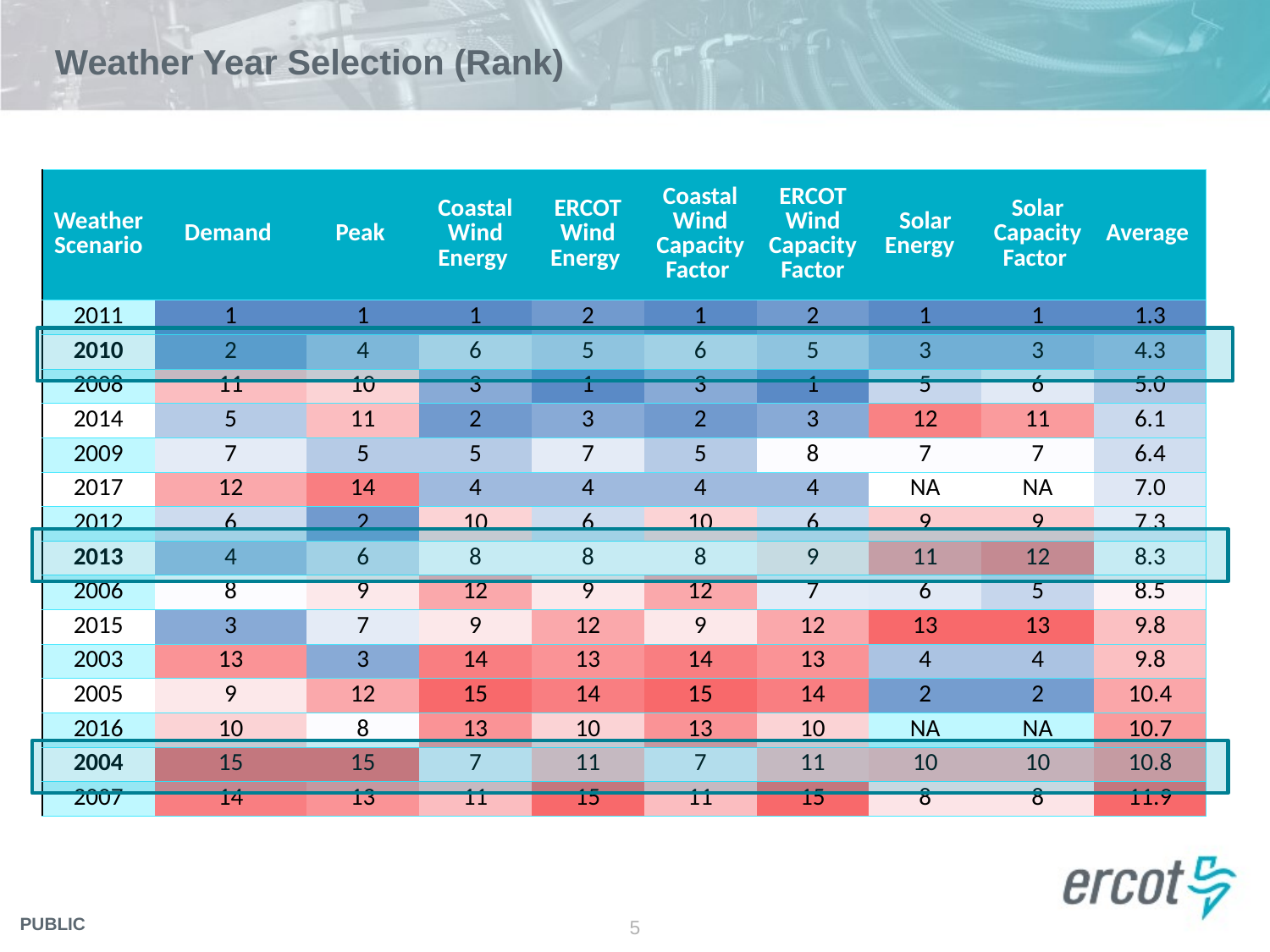

# Weather Year Selection (Rank)
| Weather Scenario | Demand | Peak | Coastal Wind Energy | ERCOT Wind Energy | Coastal Wind Capacity Factor | ERCOT Wind Capacity Factor | Solar Energy | Solar Capacity Factor | Average |
| --- | --- | --- | --- | --- | --- | --- | --- | --- | --- |
| 2011 | 1 | 1 | 1 | 2 | 1 | 2 | 1 | 1 | 1.3 |
| 2010 | 2 | 4 | 6 | 5 | 6 | 5 | 3 | 3 | 4.3 |
| 2008 | 11 | 10 | 3 | 1 | 3 | 1 | 5 | 6 | 5.0 |
| 2014 | 5 | 11 | 2 | 3 | 2 | 3 | 12 | 11 | 6.1 |
| 2009 | 7 | 5 | 5 | 7 | 5 | 8 | 7 | 7 | 6.4 |
| 2017 | 12 | 14 | 4 | 4 | 4 | 4 | NA | NA | 7.0 |
| 2012 | 6 | 2 | 10 | 6 | 10 | 6 | 9 | 9 | 7.3 |
| 2013 | 4 | 6 | 8 | 8 | 8 | 9 | 11 | 12 | 8.3 |
| 2006 | 8 | 9 | 12 | 9 | 12 | 7 | 6 | 5 | 8.5 |
| 2015 | 3 | 7 | 9 | 12 | 9 | 12 | 13 | 13 | 9.8 |
| 2003 | 13 | 3 | 14 | 13 | 14 | 13 | 4 | 4 | 9.8 |
| 2005 | 9 | 12 | 15 | 14 | 15 | 14 | 2 | 2 | 10.4 |
| 2016 | 10 | 8 | 13 | 10 | 13 | 10 | NA | NA | 10.7 |
| 2004 | 15 | 15 | 7 | 11 | 7 | 11 | 10 | 10 | 10.8 |
| 2007 | 14 | 13 | 11 | 15 | 11 | 15 | 8 | 8 | 11.9 |

5